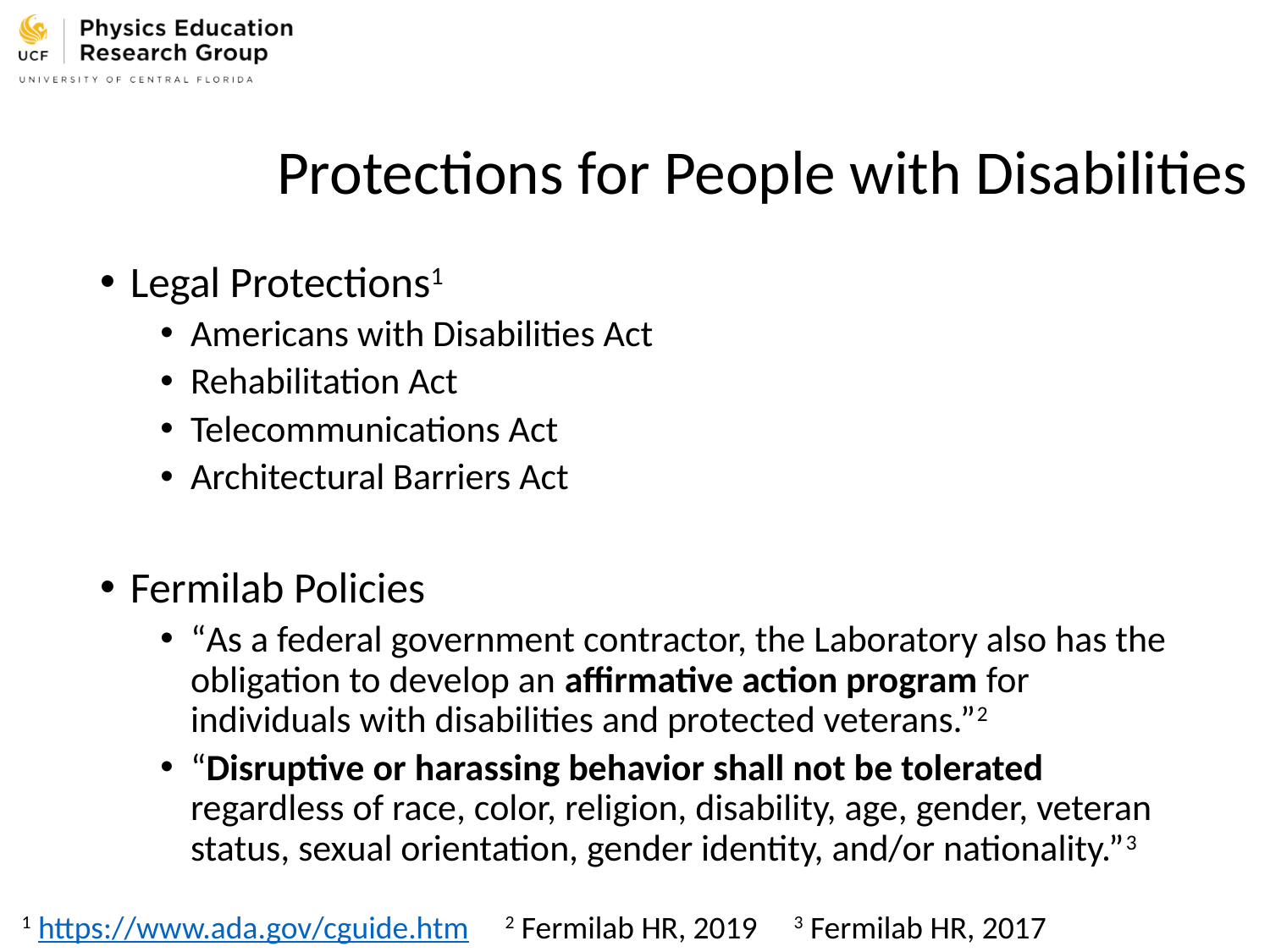

# Protections for People with Disabilities
Legal Protections1
Americans with Disabilities Act
Rehabilitation Act
Telecommunications Act
Architectural Barriers Act

Fermilab Policies
“As a federal government contractor, the Laboratory also has the obligation to develop an affirmative action program for individuals with disabilities and protected veterans.”2
“Disruptive or harassing behavior shall not be tolerated regardless of race, color, religion, disability, age, gender, veteran status, sexual orientation, gender identity, and/or nationality.”3
1 https://www.ada.gov/cguide.htm     2 Fermilab HR, 2019     3 Fermilab HR, 2017